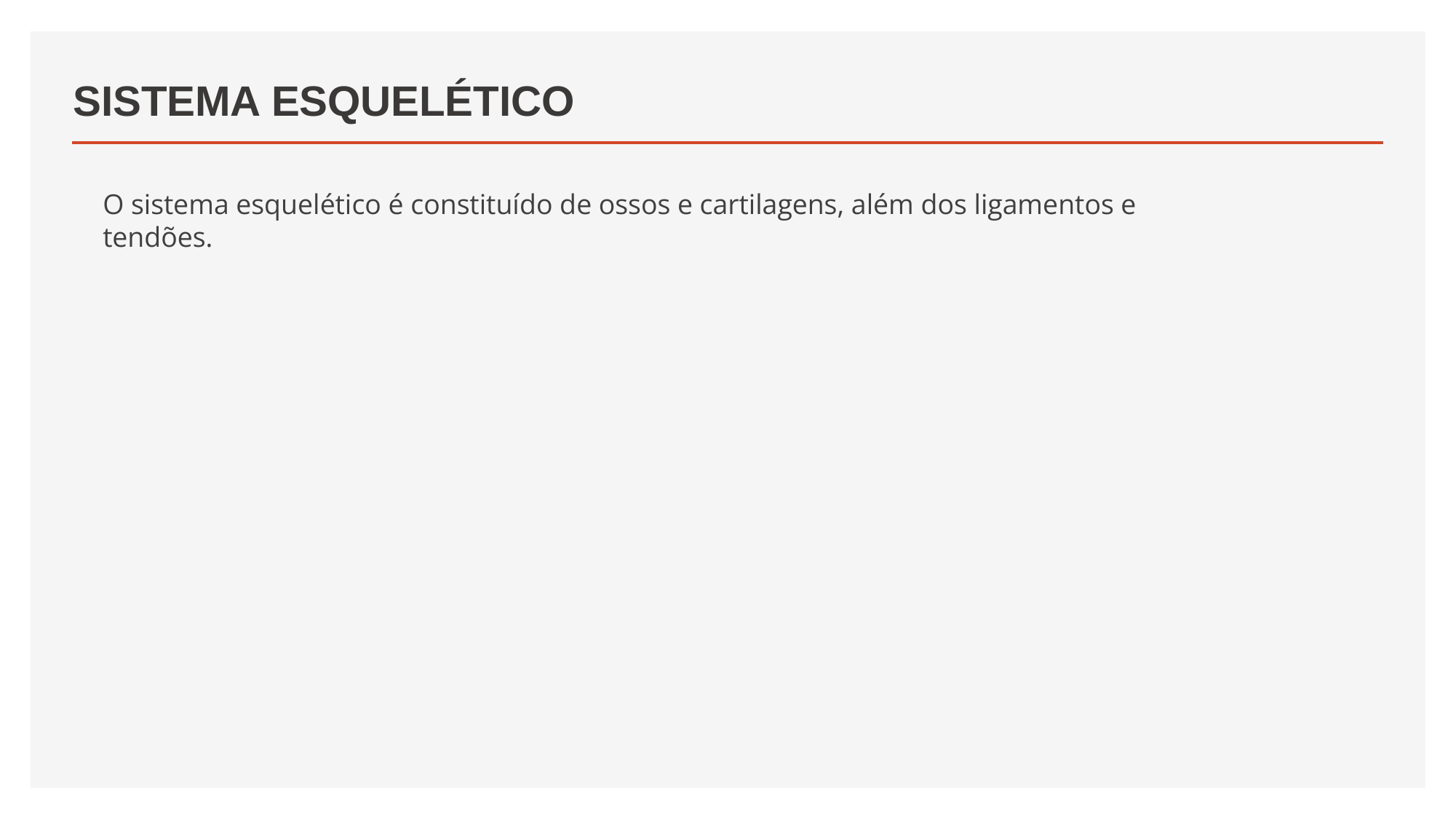

# SISTEMA ESQUELÉTICO

O sistema esquelético é constituído de ossos e cartilagens, além dos ligamentos e tendões.